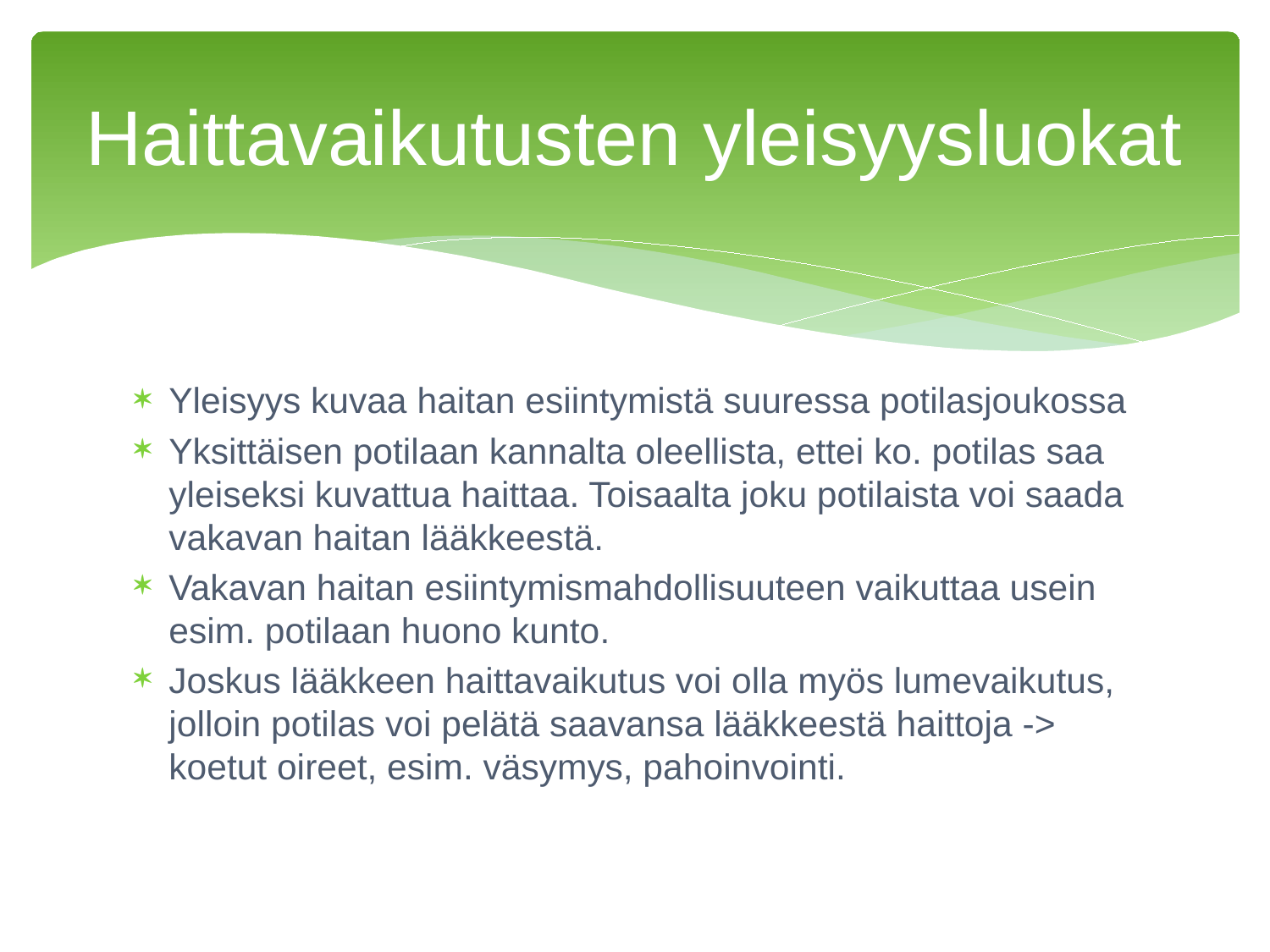

# Haittavaikutusten yleisyysluokat
Yleisyys kuvaa haitan esiintymistä suuressa potilasjoukossa
Yksittäisen potilaan kannalta oleellista, ettei ko. potilas saa yleiseksi kuvattua haittaa. Toisaalta joku potilaista voi saada vakavan haitan lääkkeestä.
Vakavan haitan esiintymismahdollisuuteen vaikuttaa usein esim. potilaan huono kunto.
Joskus lääkkeen haittavaikutus voi olla myös lumevaikutus, jolloin potilas voi pelätä saavansa lääkkeestä haittoja -> koetut oireet, esim. väsymys, pahoinvointi.